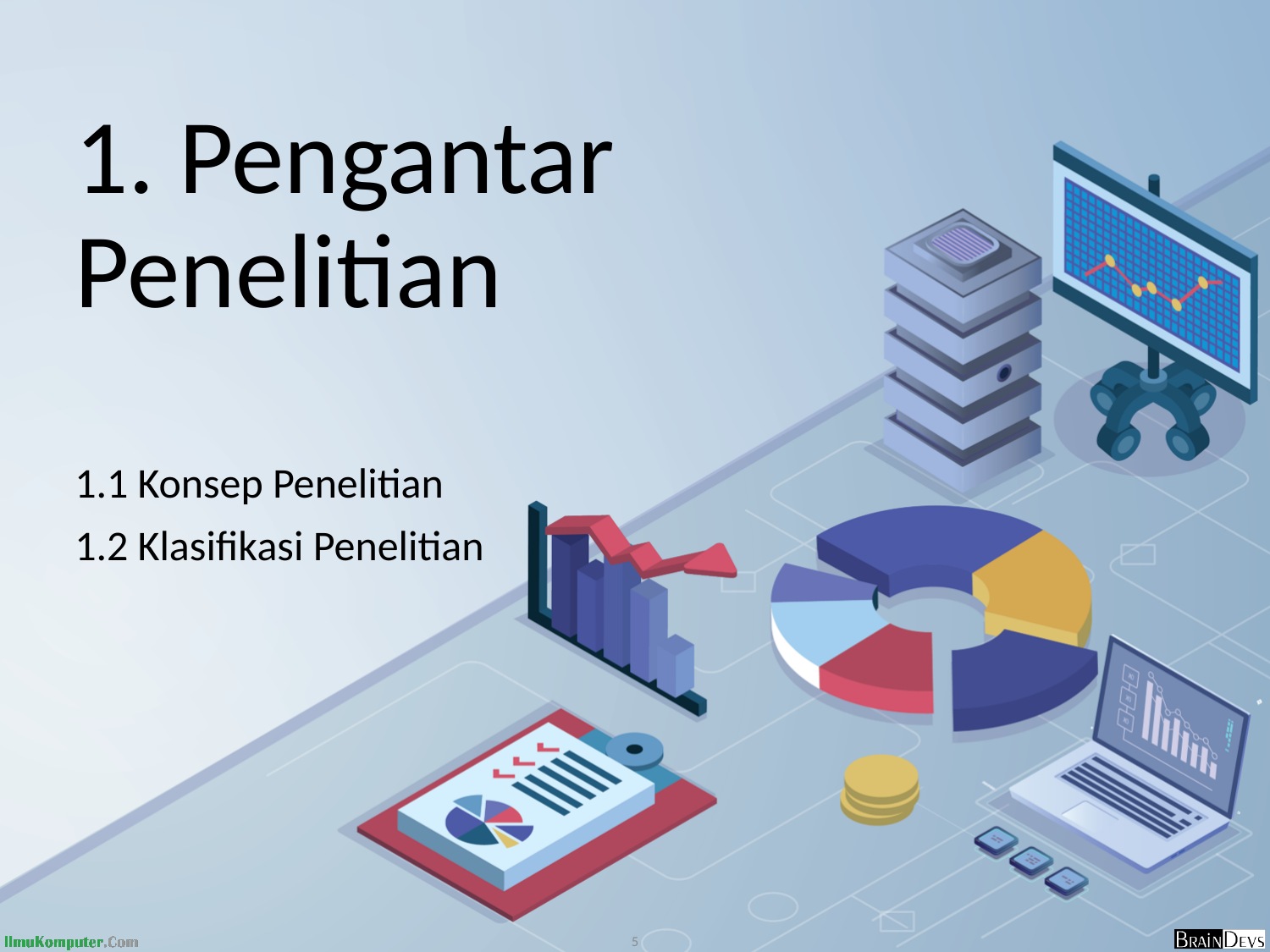

# 1. Pengantar Penelitian
1.1 Konsep Penelitian
1.2 Klasifikasi Penelitian
5